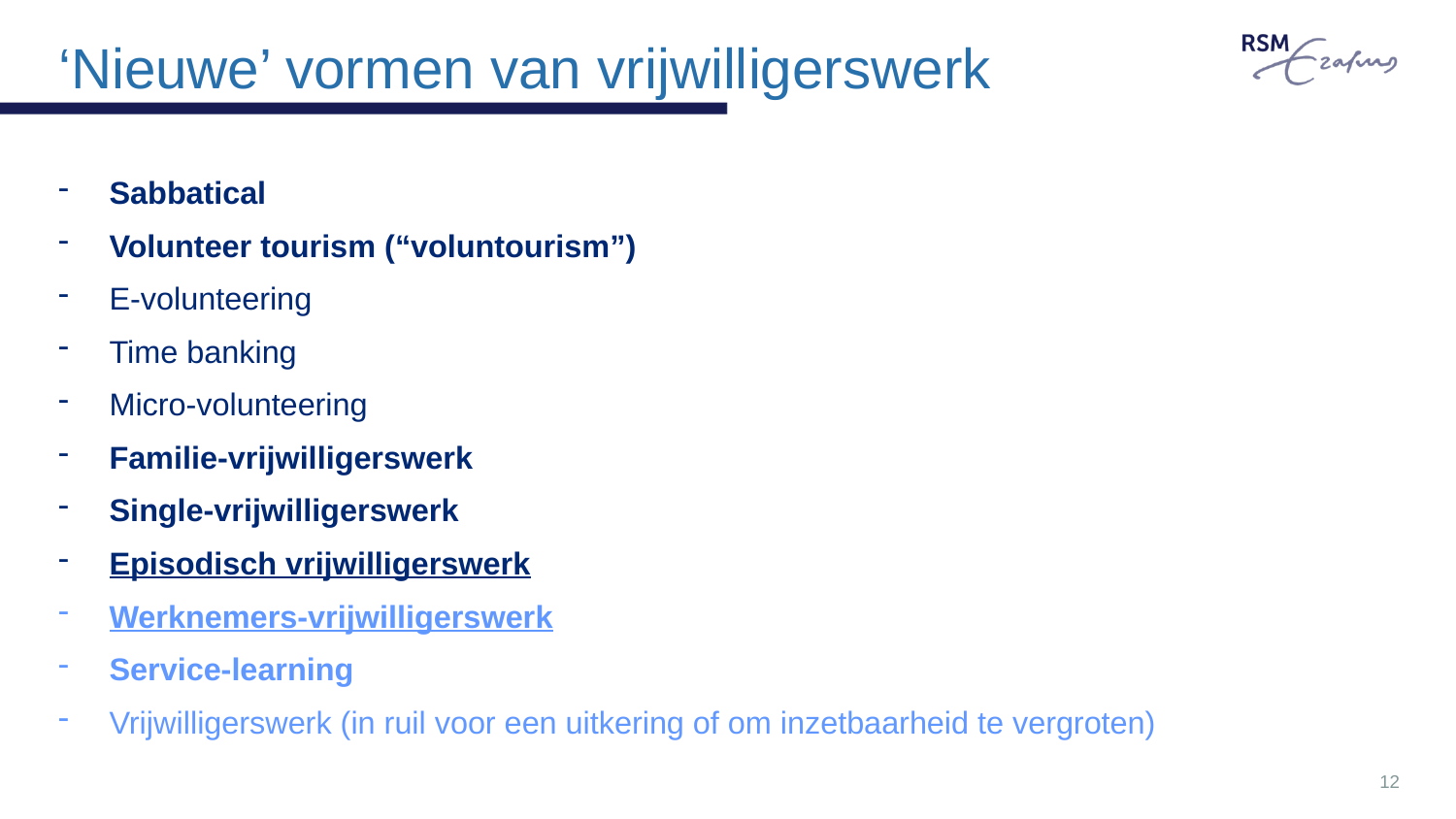

# ‘Nieuwe’ vormen van vrijwilligerswerk
Sabbatical
Volunteer tourism (“voluntourism”)
E-volunteering
Time banking
Micro-volunteering
Familie-vrijwilligerswerk
Single-vrijwilligerswerk
Episodisch vrijwilligerswerk
Werknemers-vrijwilligerswerk
Service-learning
Vrijwilligerswerk (in ruil voor een uitkering of om inzetbaarheid te vergroten)
12